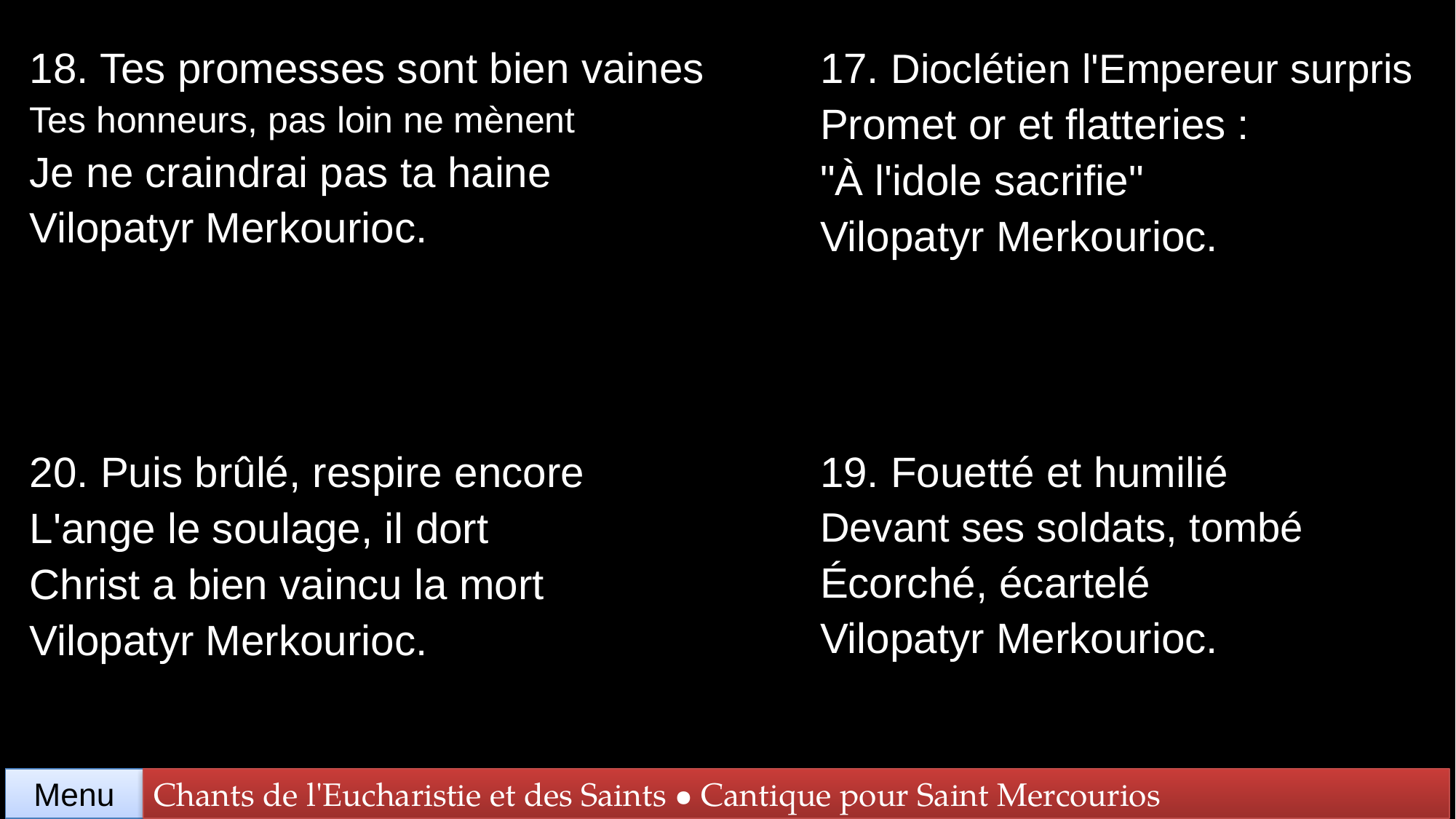

| 18. Tes promesses sont bien vaines Tes honneurs, pas loin ne mènent Je ne craindrai pas ta haine Vilopatyr Merkourioc. | 17. Dioclétien l'Empereur surpris Promet or et flatteries : "À l'idole sacrifie" Vilopatyr Merkourioc. |
| --- | --- |
| 20. Puis brûlé, respire encore L'ange le soulage, il dort Christ a bien vaincu la mort Vilopatyr Merkourioc. | 19. Fouetté et humilié Devant ses soldats, tombé Écorché, écartelé Vilopatyr Merkourioc. |

Chants de l'Eucharistie et des Saints • Cantique pour Saint Mercourios
Menu